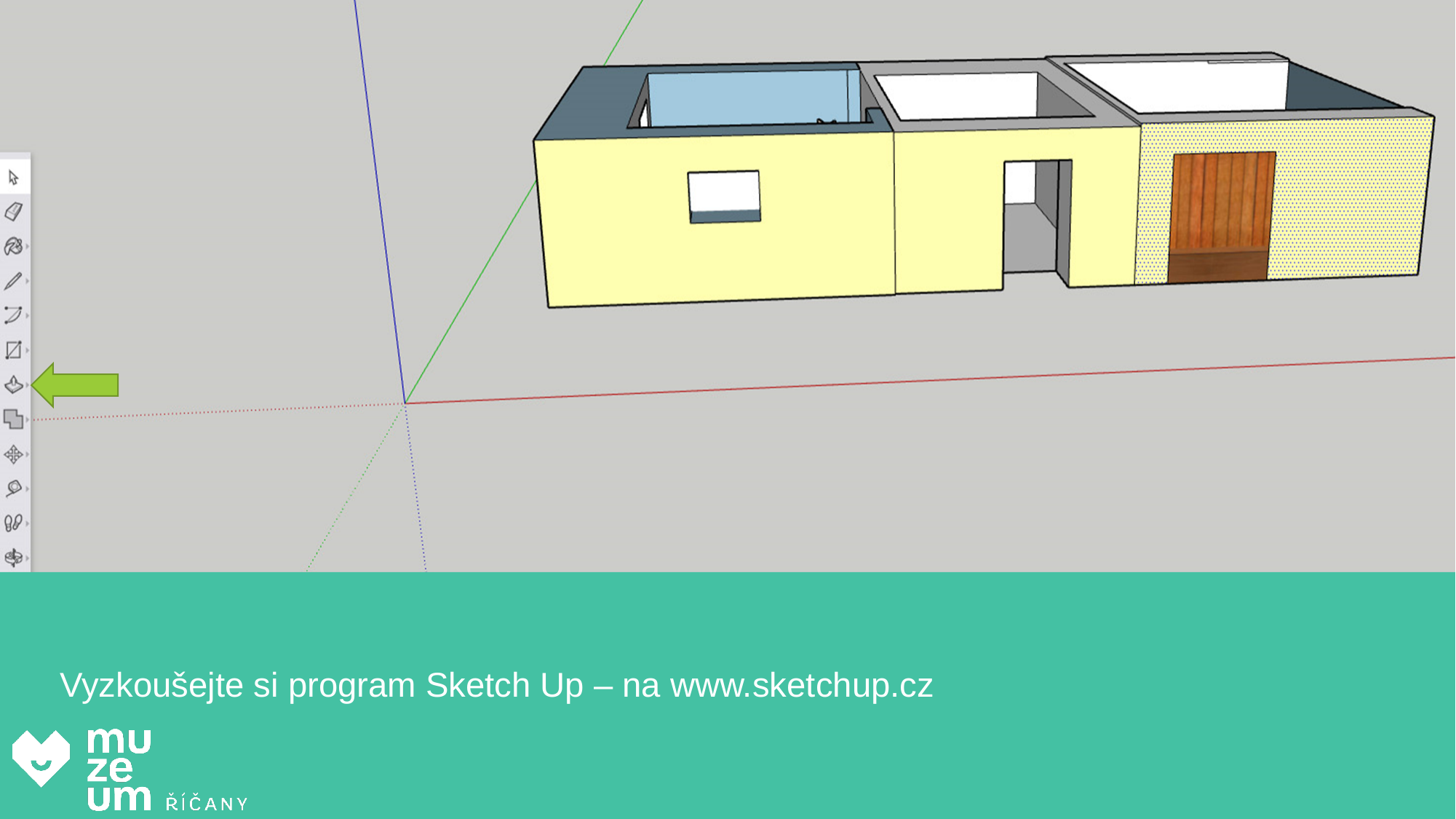

# Vyzkoušejte si program Sketch Up – na www.sketchup.cz